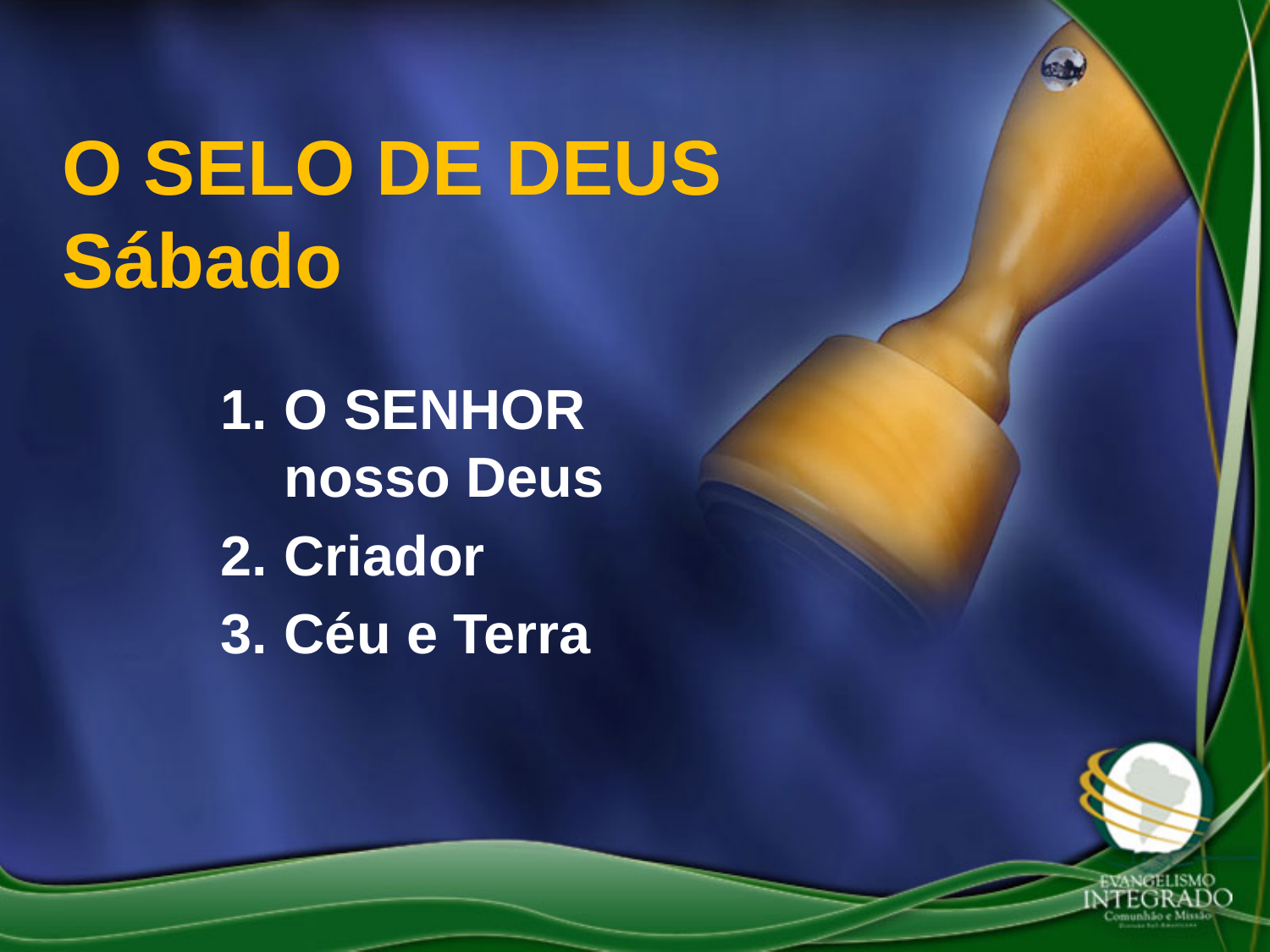

O SELO DE DEUS
Sábado
O SENHOR nosso Deus
Criador
Céu e Terra